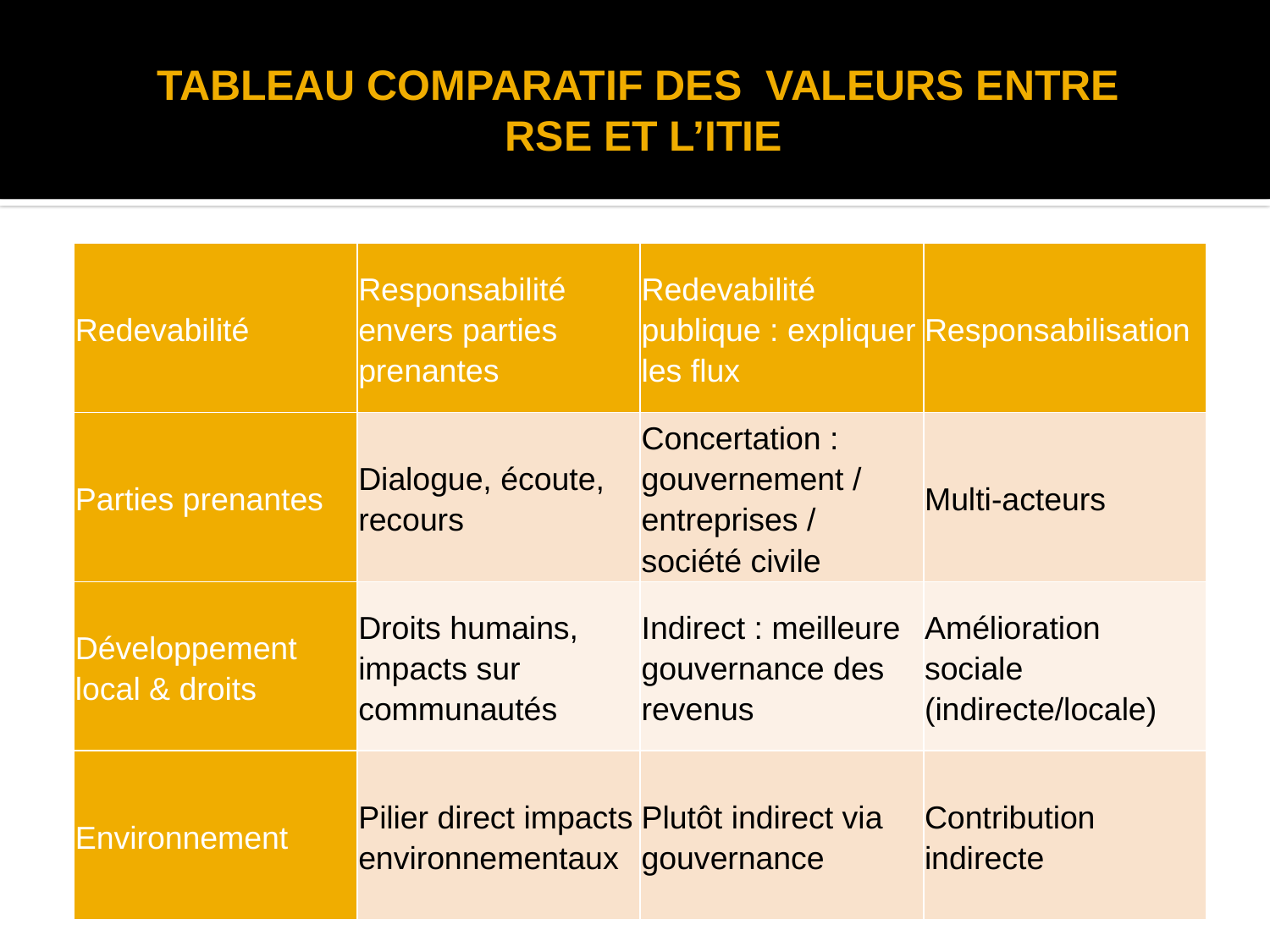

# TABLEAU COMPARATIF DES  VALEURS ENTRE RSE ET L’ITIE
| Redevabilité | Responsabilité envers parties prenantes | Redevabilité publique : expliquer les flux | Responsabilisation |
| --- | --- | --- | --- |
| Parties prenantes | Dialogue, écoute, recours | Concertation : gouvernement / entreprises / société civile | Multi-acteurs |
| Développement local & droits | Droits humains, impacts sur communautés | Indirect : meilleure gouvernance des revenus | Amélioration sociale (indirecte/locale) |
| Environnement | Pilier direct impacts environnementaux | Plutôt indirect via gouvernance | Contribution indirecte |